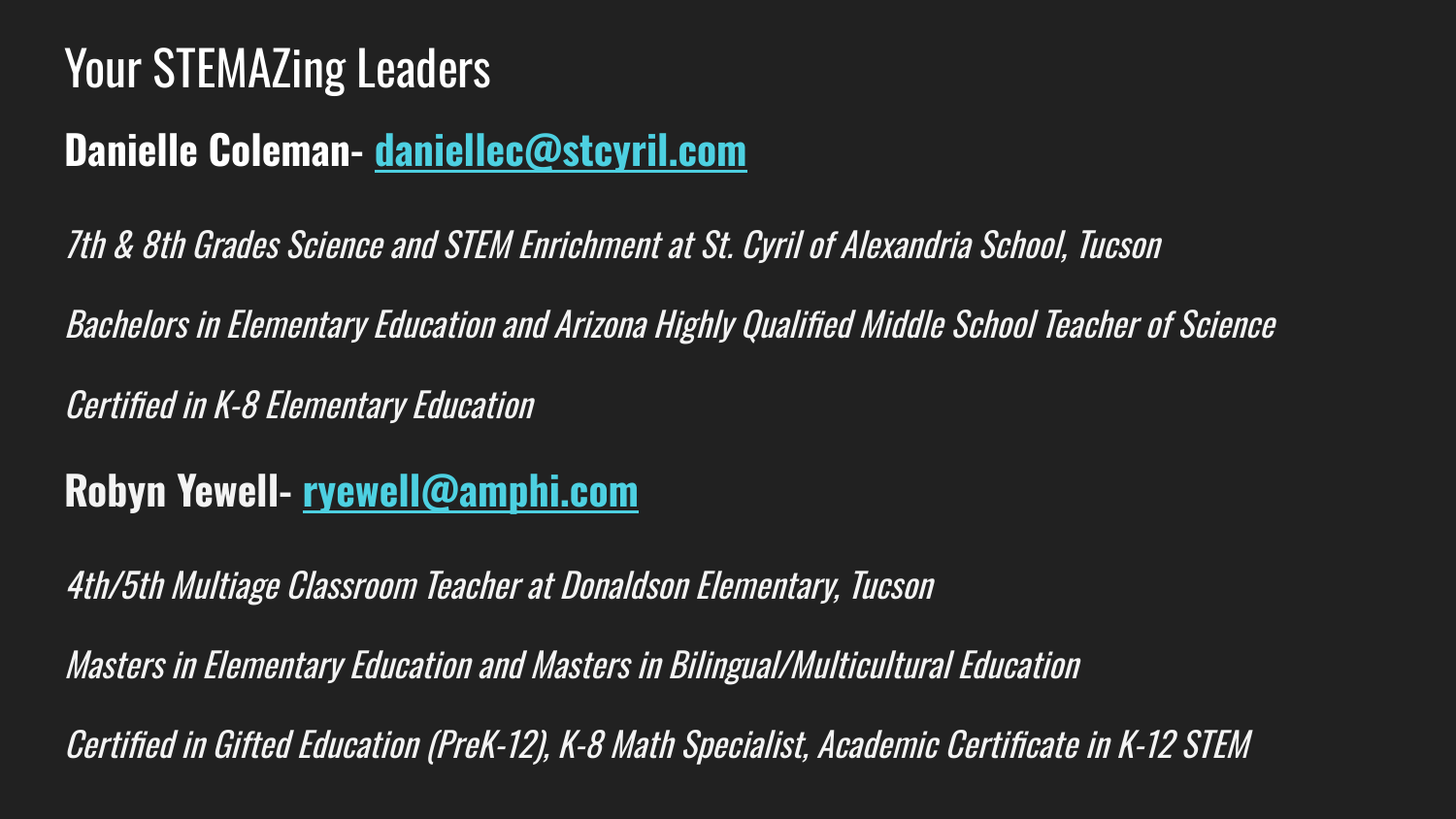

# Your STEMAZing Leaders
Danielle Coleman- daniellec@stcyril.com
7th & 8th Grades Science and STEM Enrichment at St. Cyril of Alexandria School, Tucson
Bachelors in Elementary Education and Arizona Highly Qualified Middle School Teacher of Science
Certified in K-8 Elementary Education
Robyn Yewell- ryewell@amphi.com
4th/5th Multiage Classroom Teacher at Donaldson Elementary, Tucson
Masters in Elementary Education and Masters in Bilingual/Multicultural Education
Certified in Gifted Education (PreK-12), K-8 Math Specialist, Academic Certificate in K-12 STEM